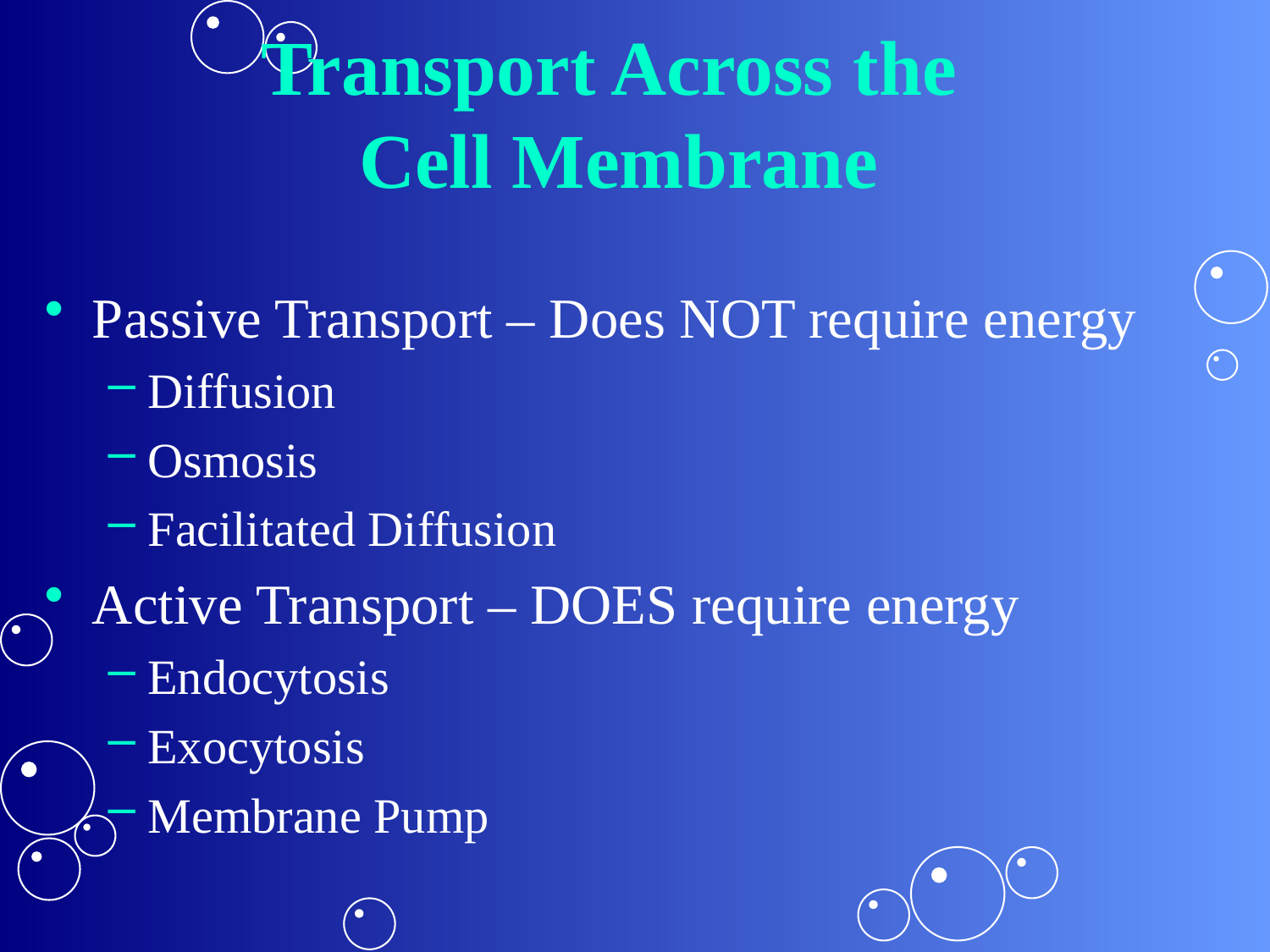

# Transport Across the Cell Membrane
Passive Transport – Does NOT require energy
Diffusion
Osmosis
Facilitated Diffusion
Active Transport – DOES require energy
Endocytosis
Exocytosis
Membrane Pump